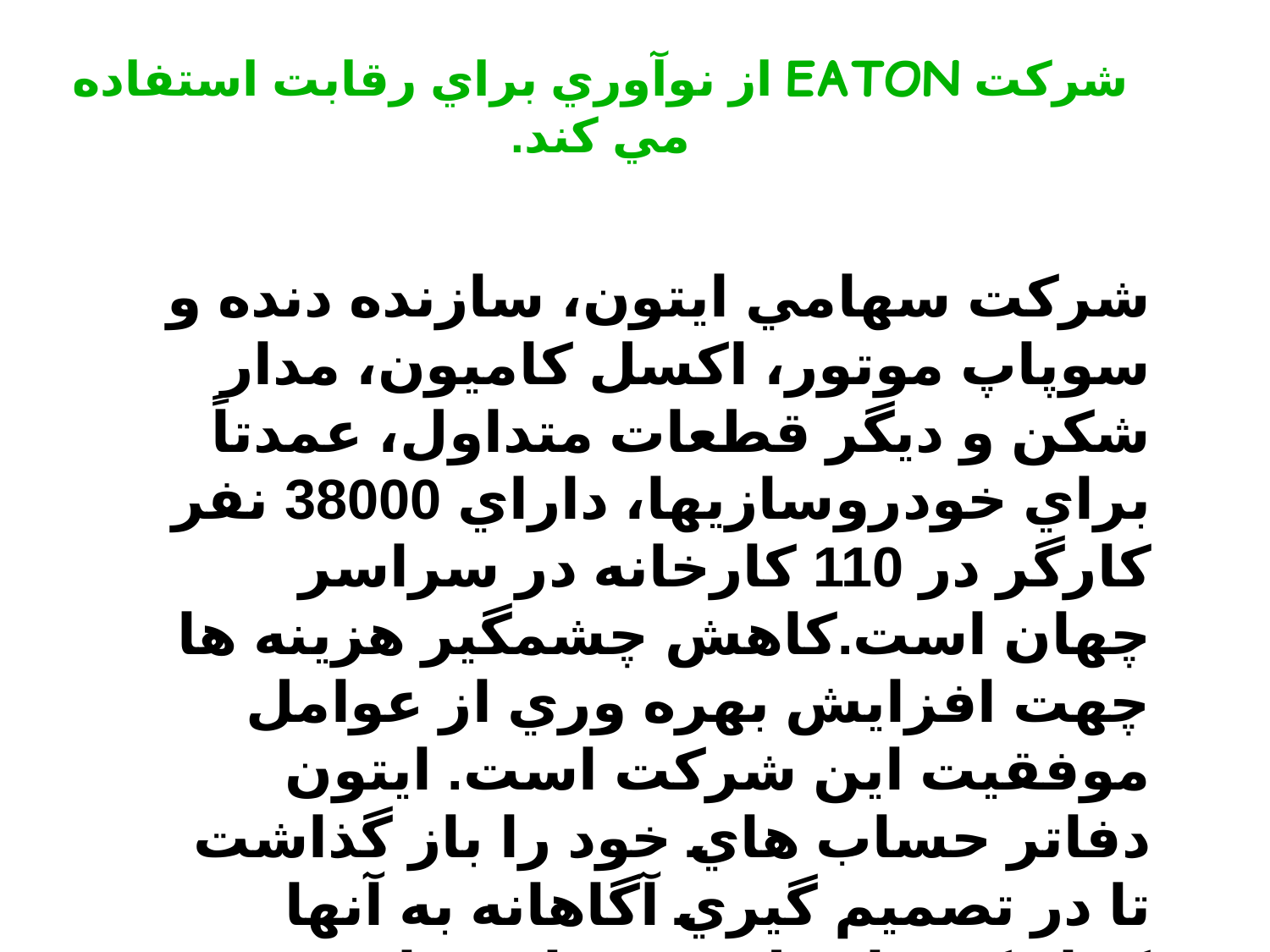

# شركت EATON از نوآوري براي رقابت استفاده مي كند.
شركت سهامي ايتون، سازنده دنده و سوپاپ موتور، اكسل كاميون، مدار شكن و ديگر قطعات متداول، عمدتاً براي خودروسازيها، داراي 38000 نفر كارگر در 110 كارخانه در سراسر چهان است.كاهش چشمگير هزينه ها چهت افزايش بهره وري از عوامل موفقيت اين شركت است. ايتون دفاتر حساب هاي خود را باز گذاشت تا در تصميم گيري آگاهانه به آنها كمك كنند از طريق برنامه هاي  تسهيم سود، يادداشت ها تقديري كاركنان خود را به تلاش جدي در امر نوآوري فرآيند، ترغيب نموده است.